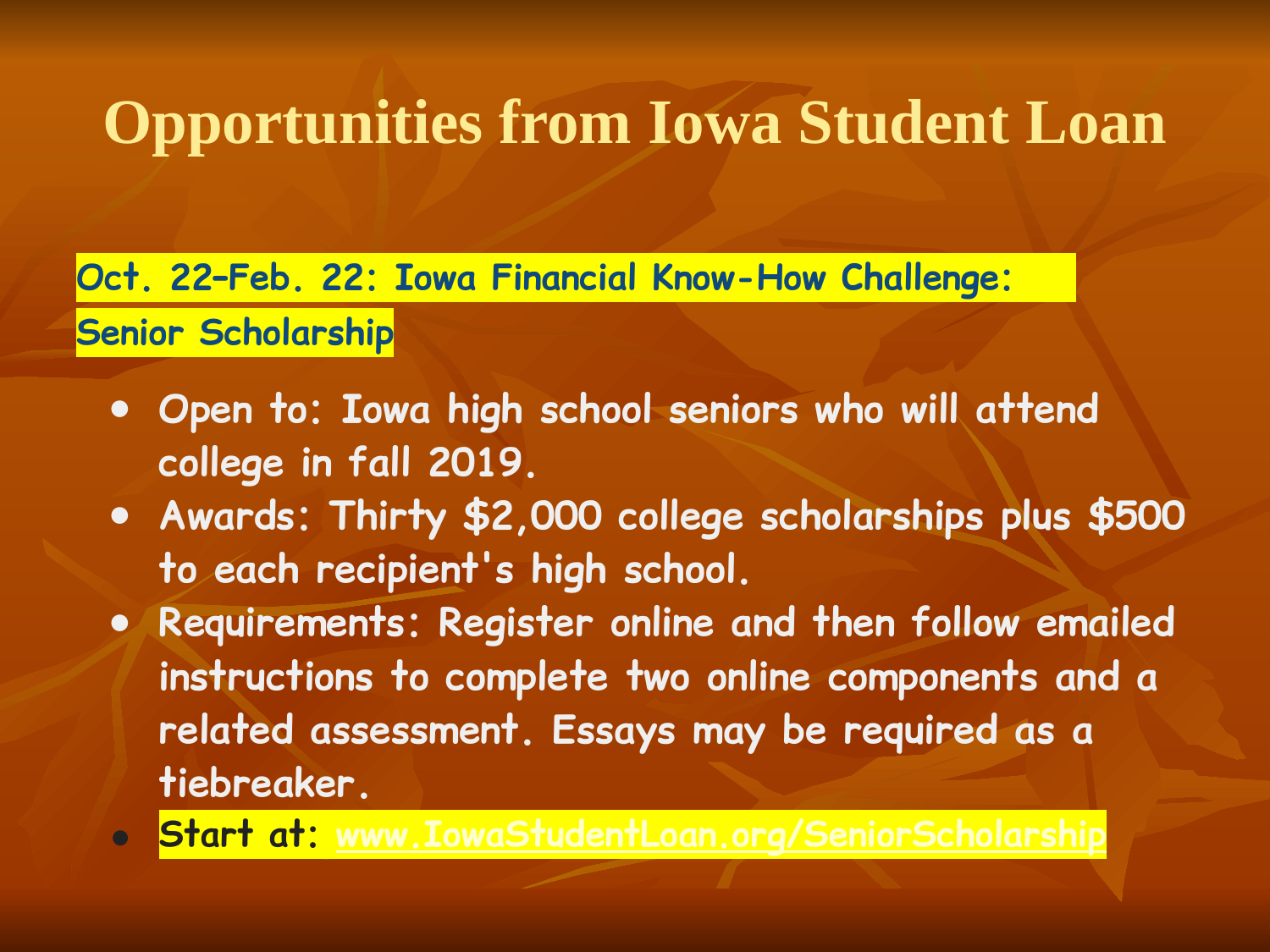

# Opportunities from Iowa Student Loan
Oct. 22–Feb. 22: Iowa Financial Know-How Challenge:     Senior Scholarship
Open to: Iowa high school seniors who will attend college in fall 2019.
Awards: Thirty $2,000 college scholarships plus $500 to each recipient's high school.
Requirements: Register online and then follow emailed instructions to complete two online components and a related assessment. Essays may be required as a tiebreaker.
Start at: www.IowaStudentLoan.org/SeniorScholarship